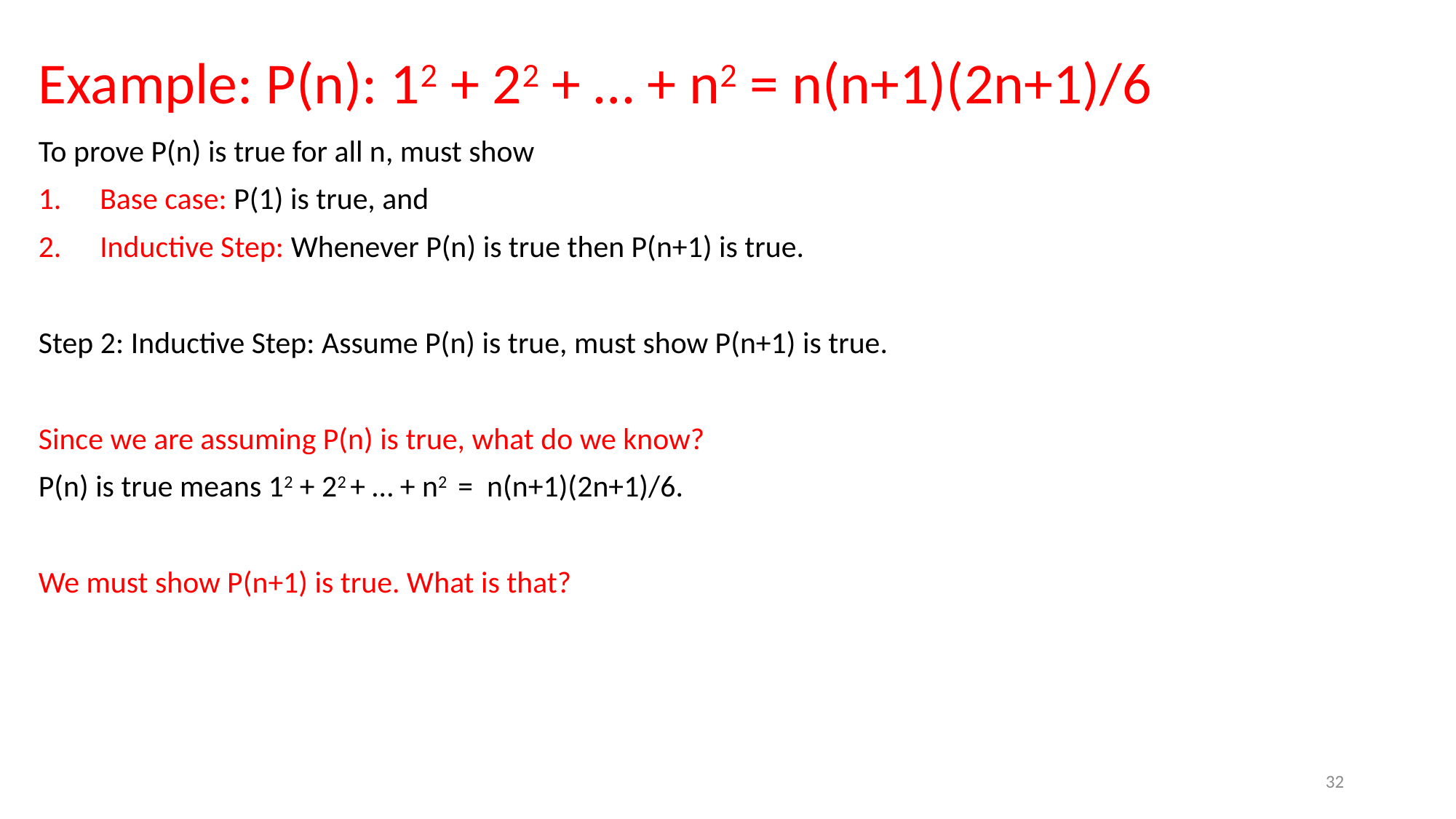

# Example: P(n): 12 + 22 + … + n2 = n(n+1)(2n+1)/6
To prove P(n) is true for all n, must show
Base case: P(1) is true, and
Inductive Step: Whenever P(n) is true then P(n+1) is true.

Step 2: Inductive Step: Assume P(n) is true, must show P(n+1) is true.

Since we are assuming P(n) is true, what do we know?
P(n) is true means 12 + 22 + … + n2  =  n(n+1)(2n+1)/6.

We must show P(n+1) is true. What is that?

32